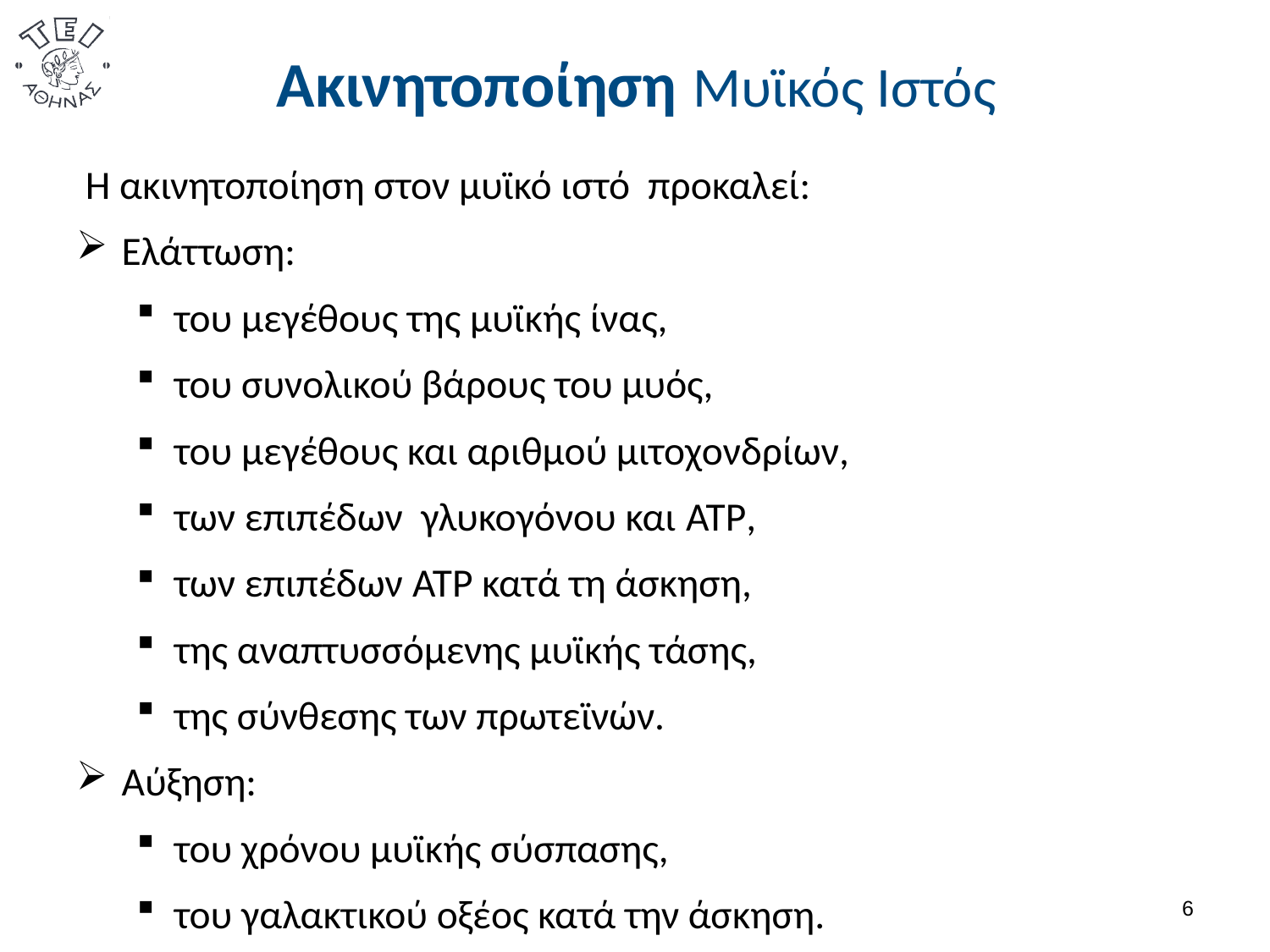

# Ακινητοποίηση Μυϊκός Ιστός
 Η ακινητοποίηση στον μυϊκό ιστό  προκαλεί:
Ελάττωση:
του μεγέθους της μυϊκής ίνας,
του συνολικού βάρους του μυός,
του μεγέθους και αριθμού μιτοχονδρίων,
των επιπέδων  γλυκογόνου και ATP,
των επιπέδων ATP κατά τη άσκηση,
της αναπτυσσόμενης μυϊκής τάσης,
της σύνθεσης των πρωτεϊνών.
Αύξηση:
του χρόνου μυϊκής σύσπασης,
του γαλακτικού οξέος κατά την άσκηση.

6